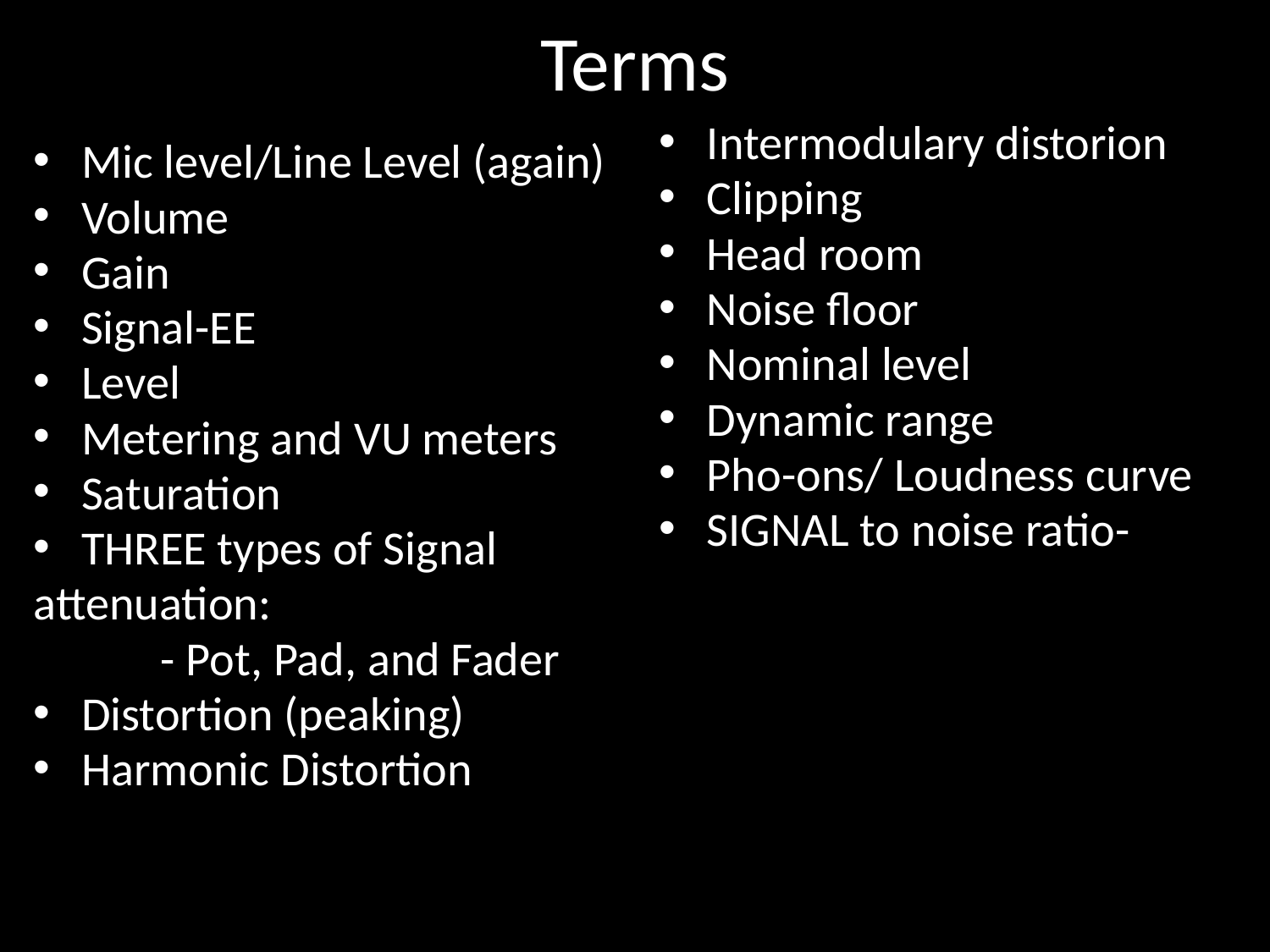

# Terms
Intermodulary distorion
Clipping
Head room
Noise floor
Nominal level
Dynamic range
Pho-ons/ Loudness curve
SIGNAL to noise ratio-

Mic level/Line Level (again)
Volume
Gain
Signal-EE
Level
Metering and VU meters
Saturation
THREE types of Signal
attenuation:
	- Pot, Pad, and Fader
Distortion (peaking)
Harmonic Distortion